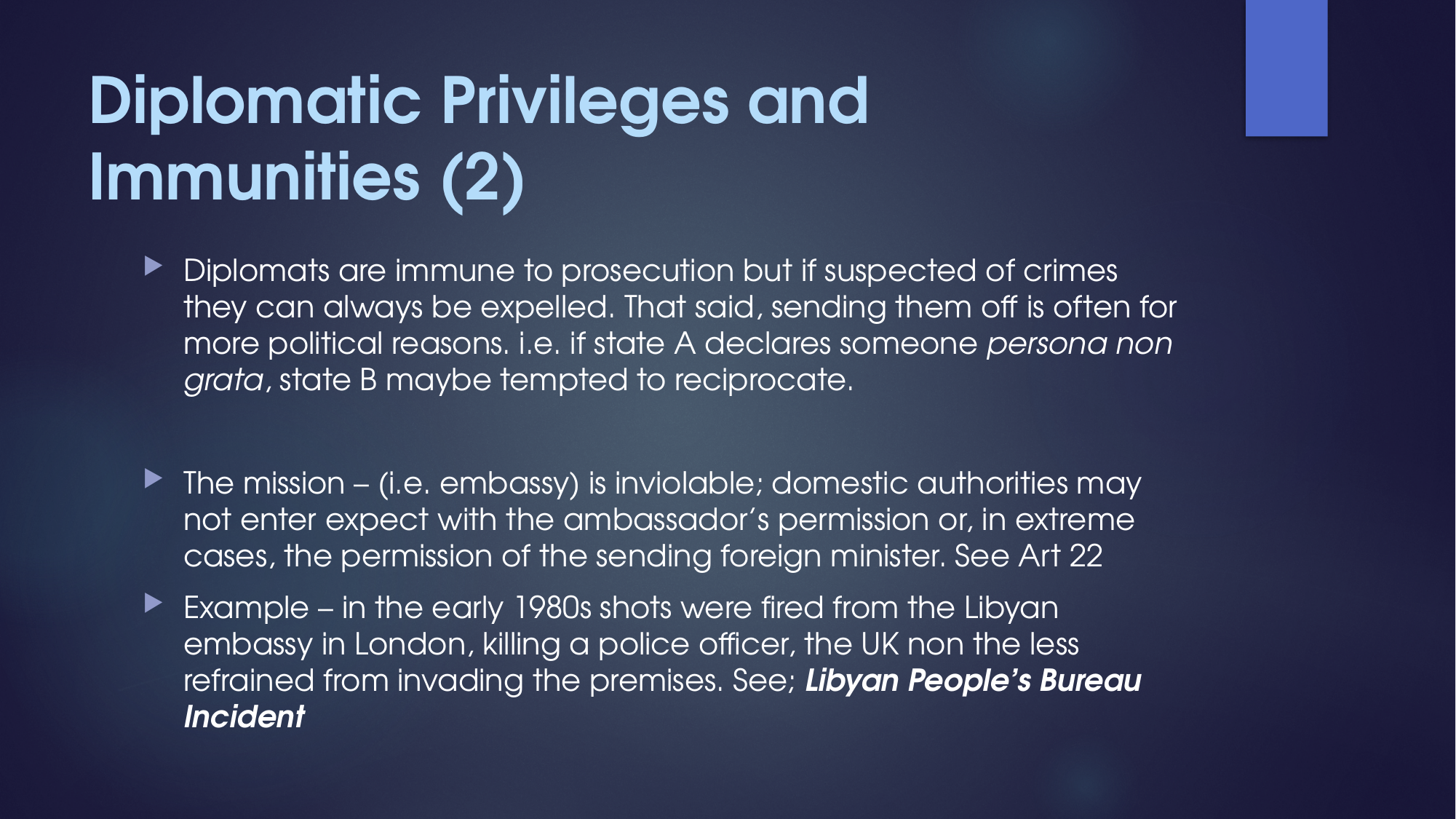

# Diplomatic Privileges and Immunities (2)
Diplomats are immune to prosecution but if suspected of crimes they can always be expelled. That said, sending them off is often for more political reasons. i.e. if state A declares someone persona non grata, state B maybe tempted to reciprocate.

The mission – (i.e. embassy) is inviolable; domestic authorities may not enter expect with the ambassador’s permission or, in extreme cases, the permission of the sending foreign minister. See Art 22
Example – in the early 1980s shots were fired from the Libyan embassy in London, killing a police officer, the UK non the less refrained from invading the premises. See; Libyan People’s Bureau Incident